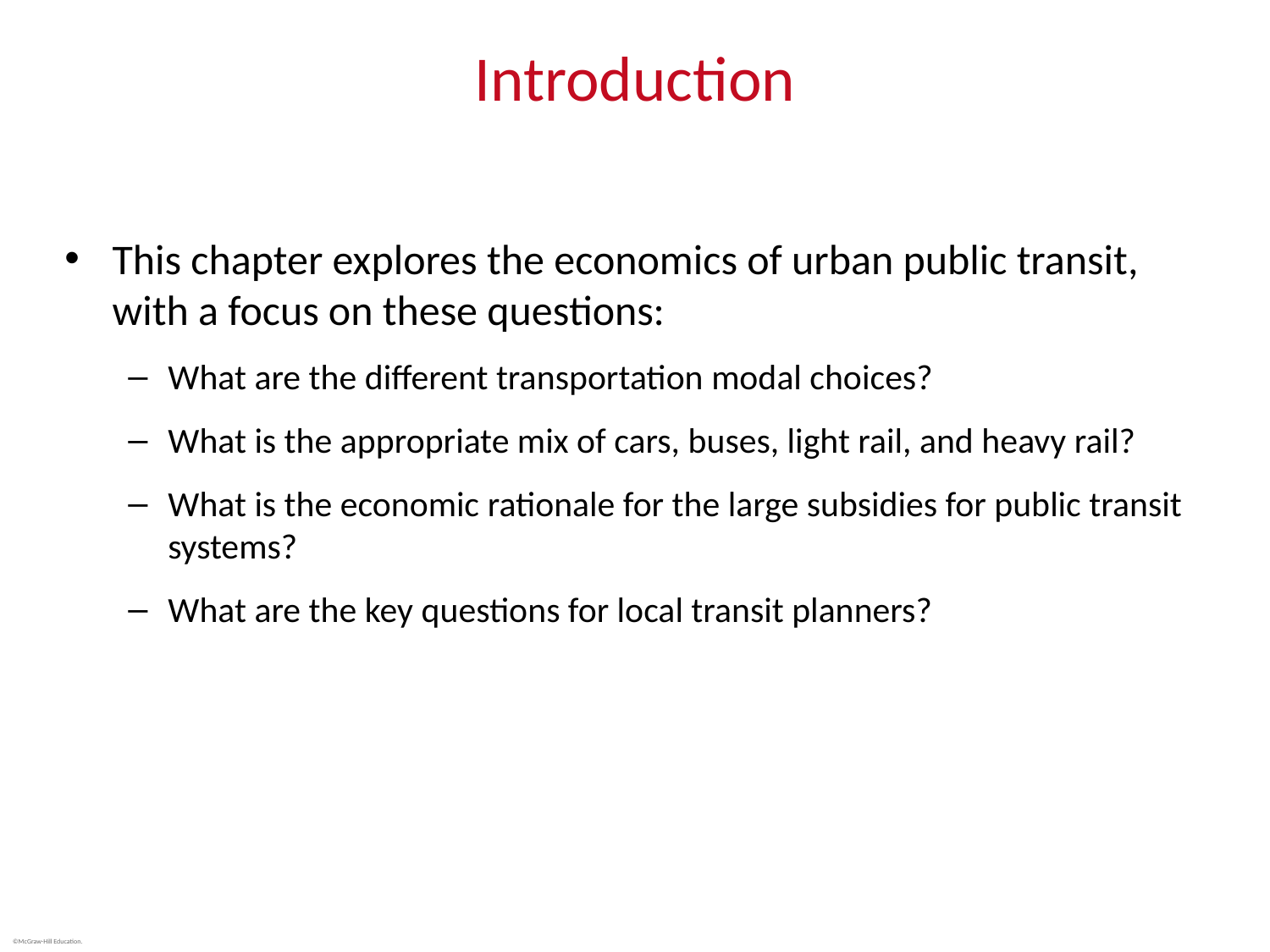

# Introduction
This chapter explores the economics of urban public transit, with a focus on these questions:
What are the different transportation modal choices?
What is the appropriate mix of cars, buses, light rail, and heavy rail?
What is the economic rationale for the large subsidies for public transit systems?
What are the key questions for local transit planners?